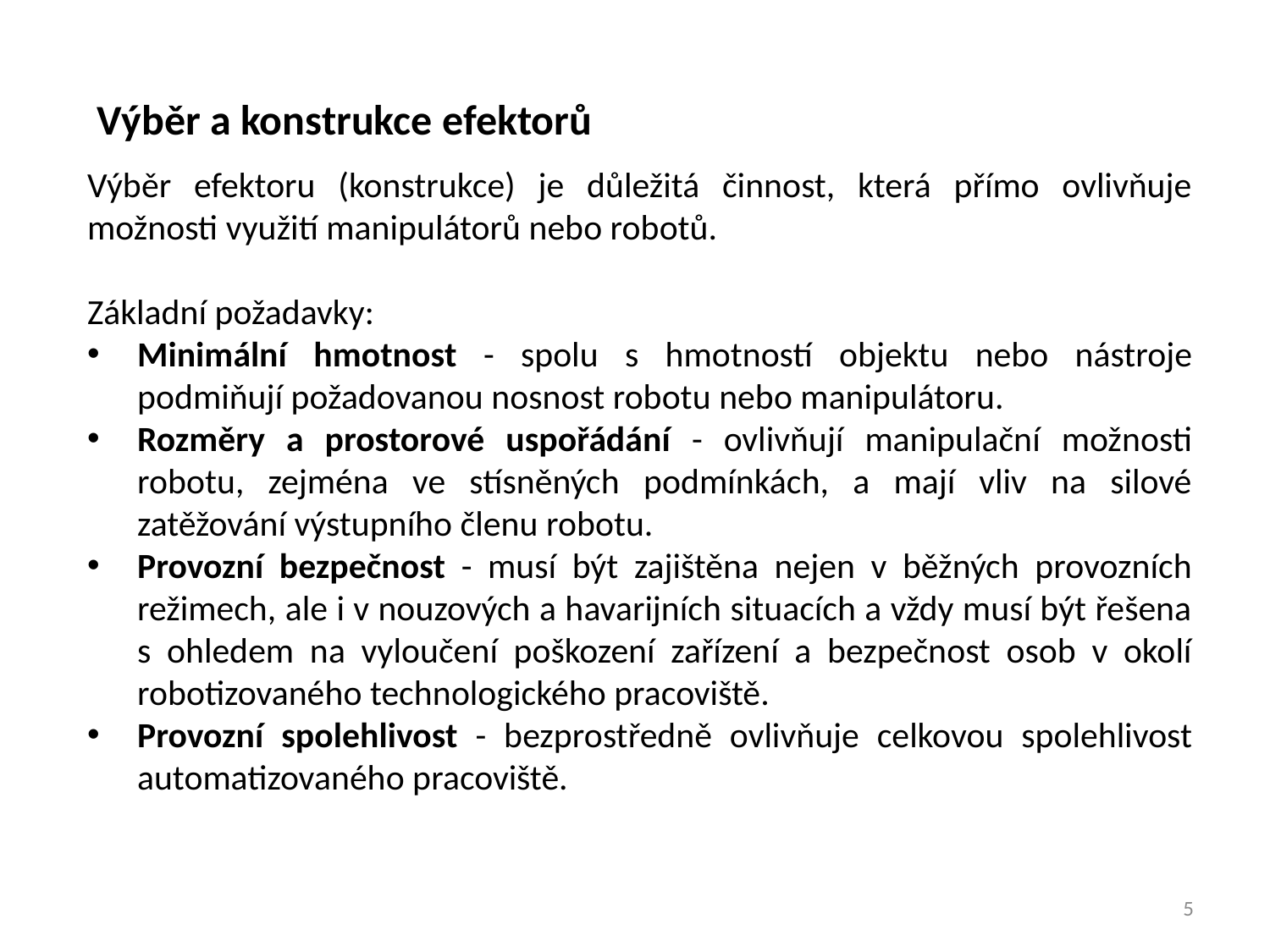

Výběr a konstrukce efektorů
Výběr efektoru (konstrukce) je důležitá činnost, která přímo ovlivňuje možnosti využití manipulátorů nebo robotů.

Základní požadavky:
Minimální hmotnost - spolu s hmotností objektu nebo nástroje podmiňují požadovanou nosnost robotu nebo manipulátoru.
Rozměry a prostorové uspořádání - ovlivňují manipulační možnosti robotu, zejména ve stísněných podmínkách, a mají vliv na silové zatěžování výstupního členu robotu.
Provozní bezpečnost - musí být zajištěna nejen v běžných provozních režimech, ale i v nouzových a havarijních situacích a vždy musí být řešena s ohledem na vyloučení poškození zařízení a bezpečnost osob v okolí robotizovaného technologického pracoviště.
Provozní spolehlivost - bezprostředně ovlivňuje celkovou spolehlivost automatizovaného pracoviště.
5